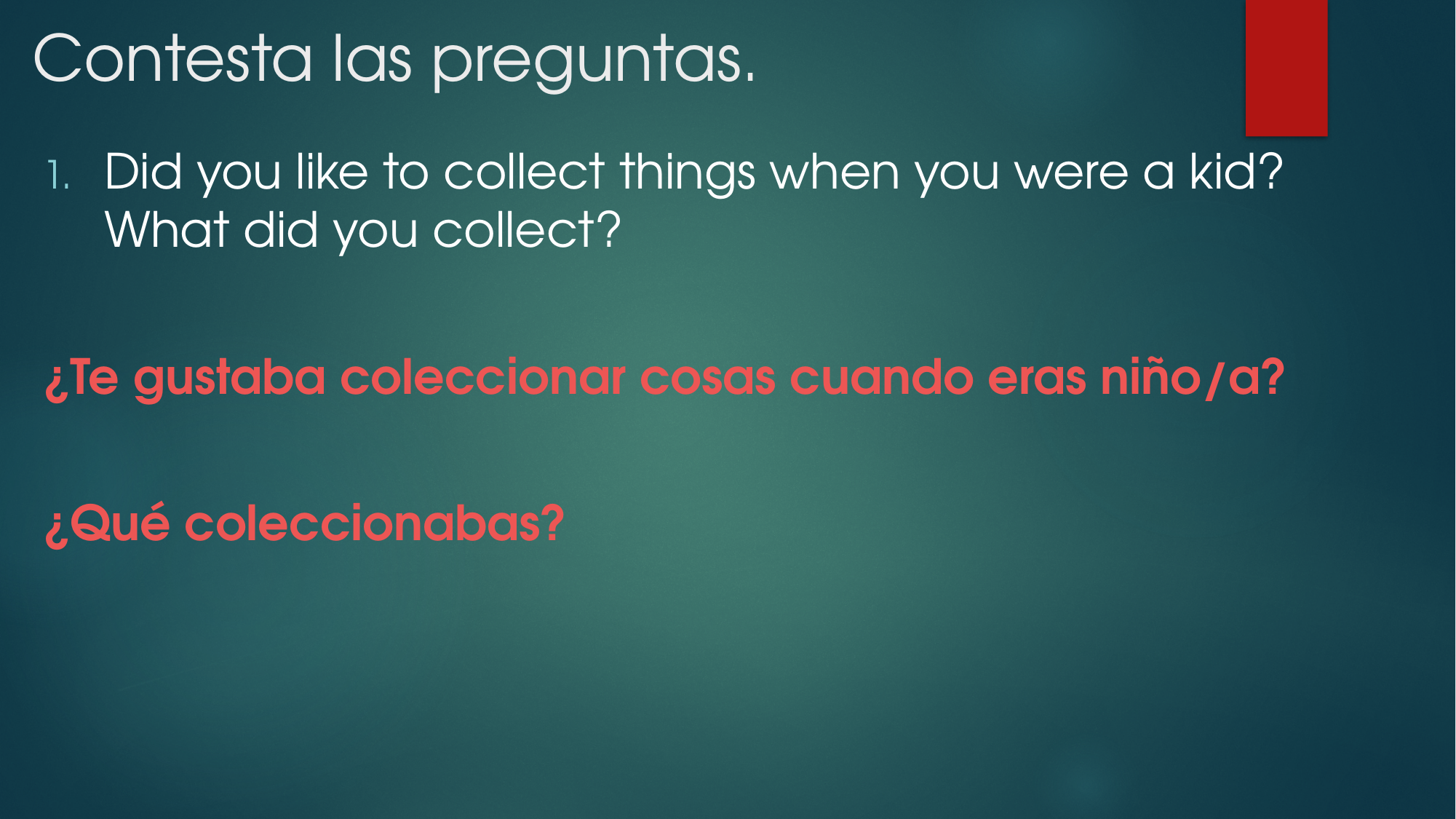

# Contesta las preguntas.
Did you like to collect things when you were a kid?  What did you collect?

¿Te gustaba coleccionar cosas cuando eras niño/a?

¿Qué coleccionabas?